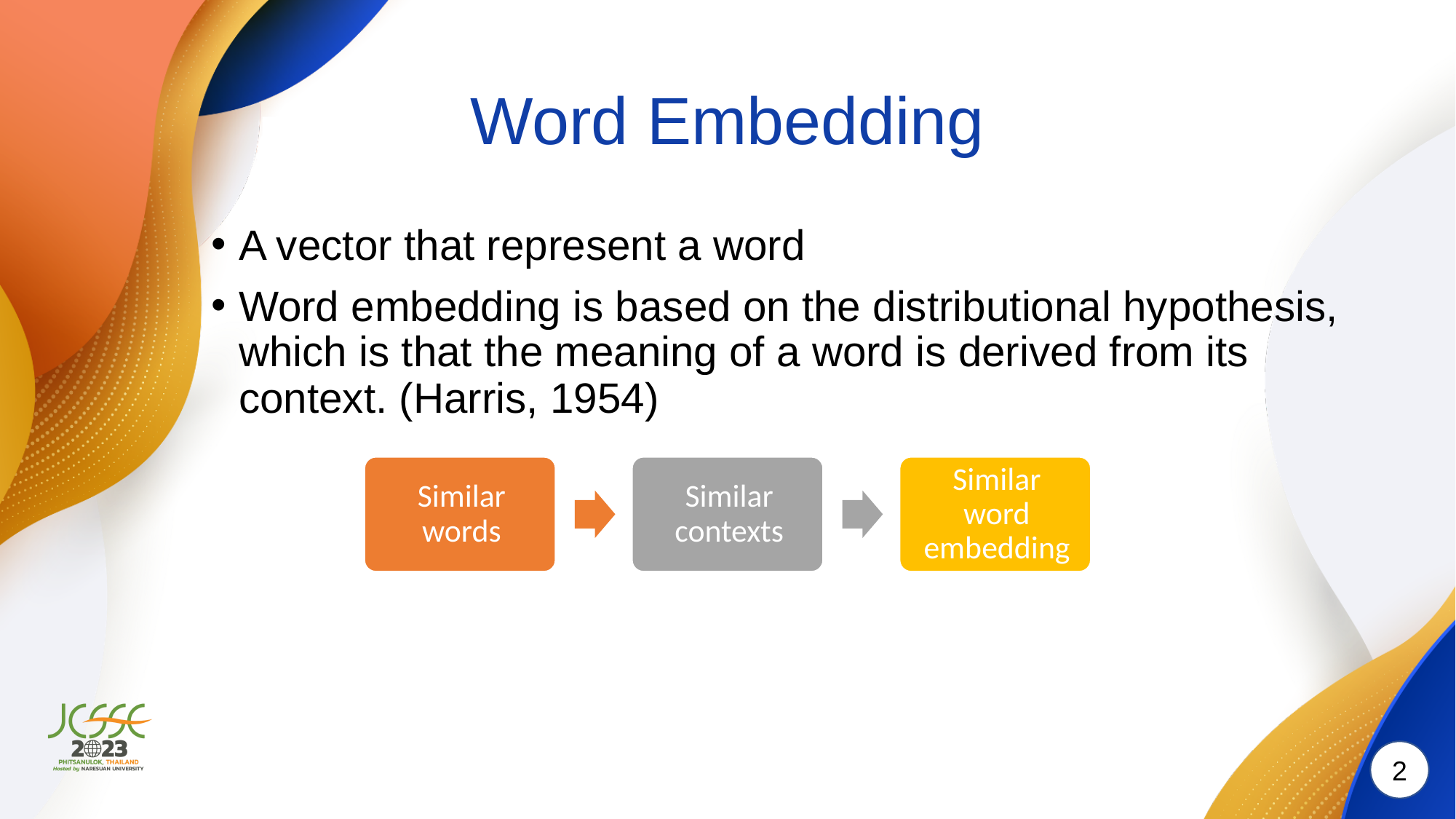

# Word Embedding
A vector that represent a word
Word embedding is based on the distributional hypothesis, which is that the meaning of a word is derived from its context. (Harris, 1954)

Similar words

Similar contexts

Similar word embedding